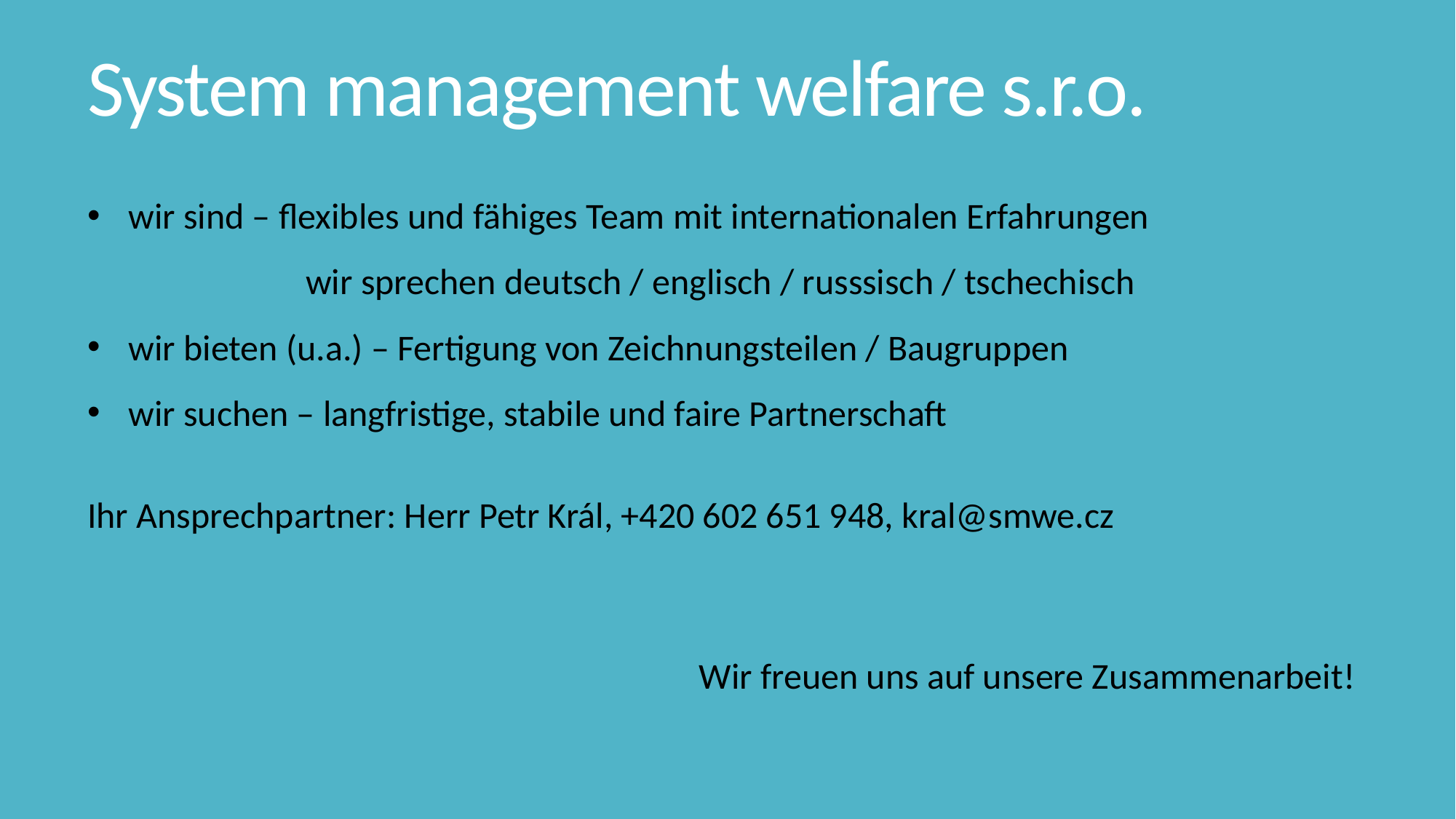

System management welfare s.r.o.
wir sind – flexibles und fähiges Team mit internationalen Erfahrungen
		wir sprechen deutsch / englisch / russsisch / tschechisch
wir bieten (u.a.) – Fertigung von Zeichnungsteilen / Baugruppen
wir suchen – langfristige, stabile und faire Partnerschaft
Ihr Ansprechpartner: Herr Petr Král, +420 602 651 948, kral@smwe.cz

Wir freuen uns auf unsere Zusammenarbeit!